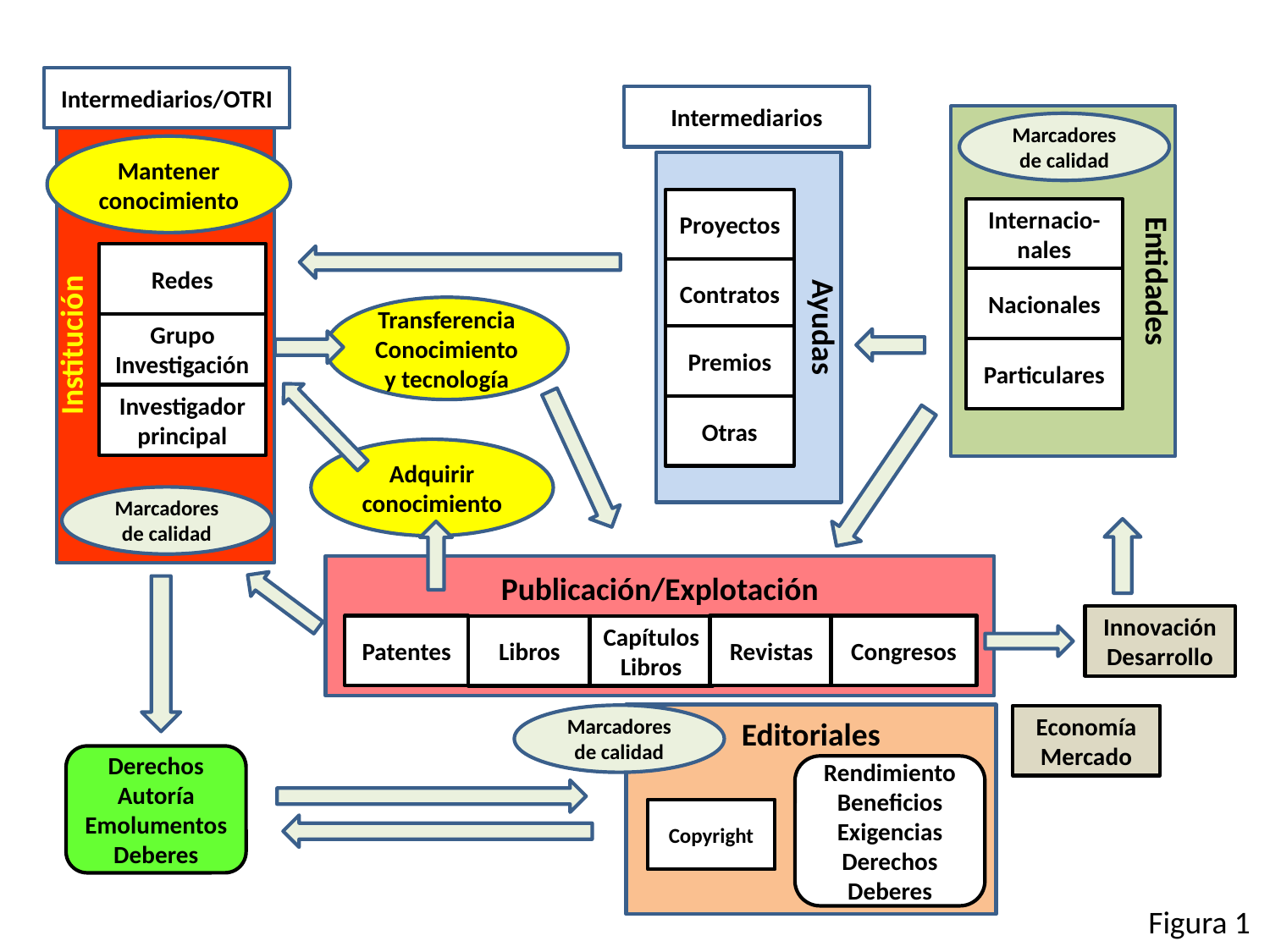

Intermediarios/OTRI
Mantener conocimiento
Institución

Redes
Grupo Investigación
Investigador principal
Marcadores de calidad
Intermediarios
Proyectos
Ayudas

Contratos
Premios
Otras
Marcadores de calidad
Entidades

Internacio-nales
Nacionales
Particulares

Transferencia
Conocimiento y tecnología

Adquirir conocimiento

Publicación/Explotación

Innovación
Desarrollo
Patentes
Revistas
Congresos
Libros
Capítulos Libros

Editoriales

Marcadores de calidad
Economía Mercado
Derechos
Autoría
Emolumentos
Deberes
Rendimiento
Beneficios
Exigencias
Derechos
Deberes

Copyright

Figura 1